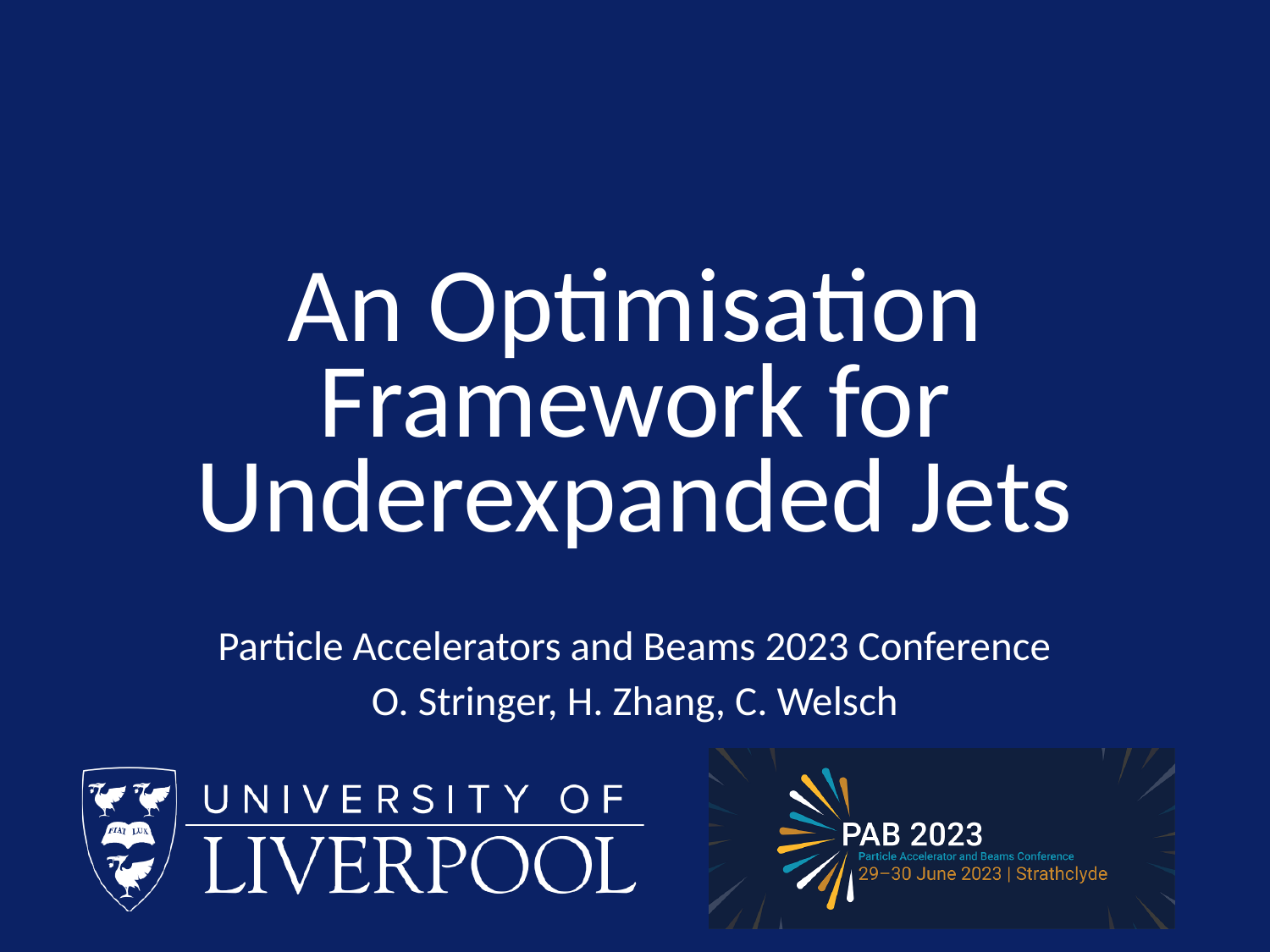

# An Optimisation Framework for Underexpanded Jets
Particle Accelerators and Beams 2023 Conference
O. Stringer, H. Zhang, C. Welsch